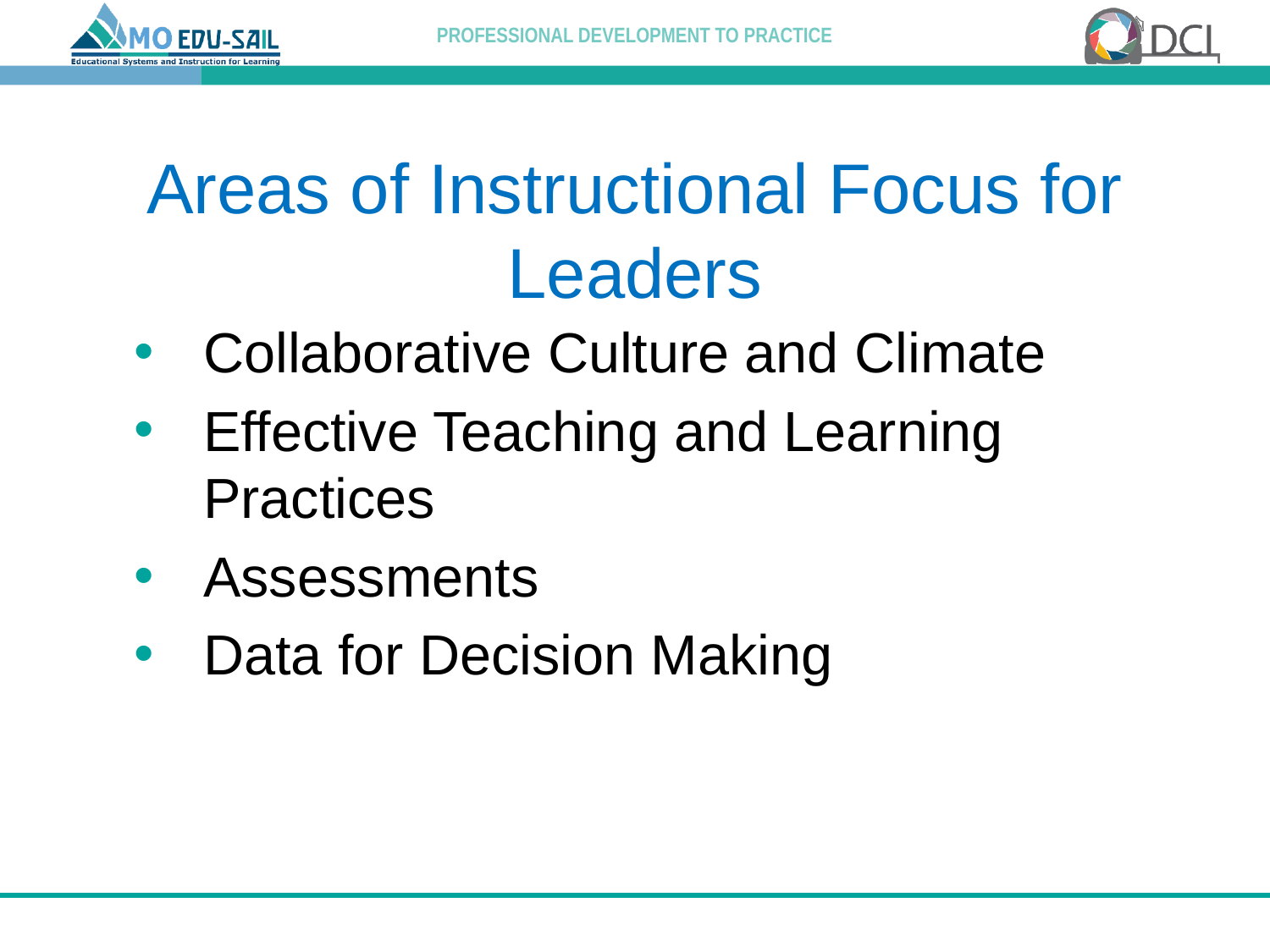

# Areas of Instructional Focus for Leaders
Collaborative Culture and Climate
Effective Teaching and Learning Practices
Assessments
Data for Decision Making